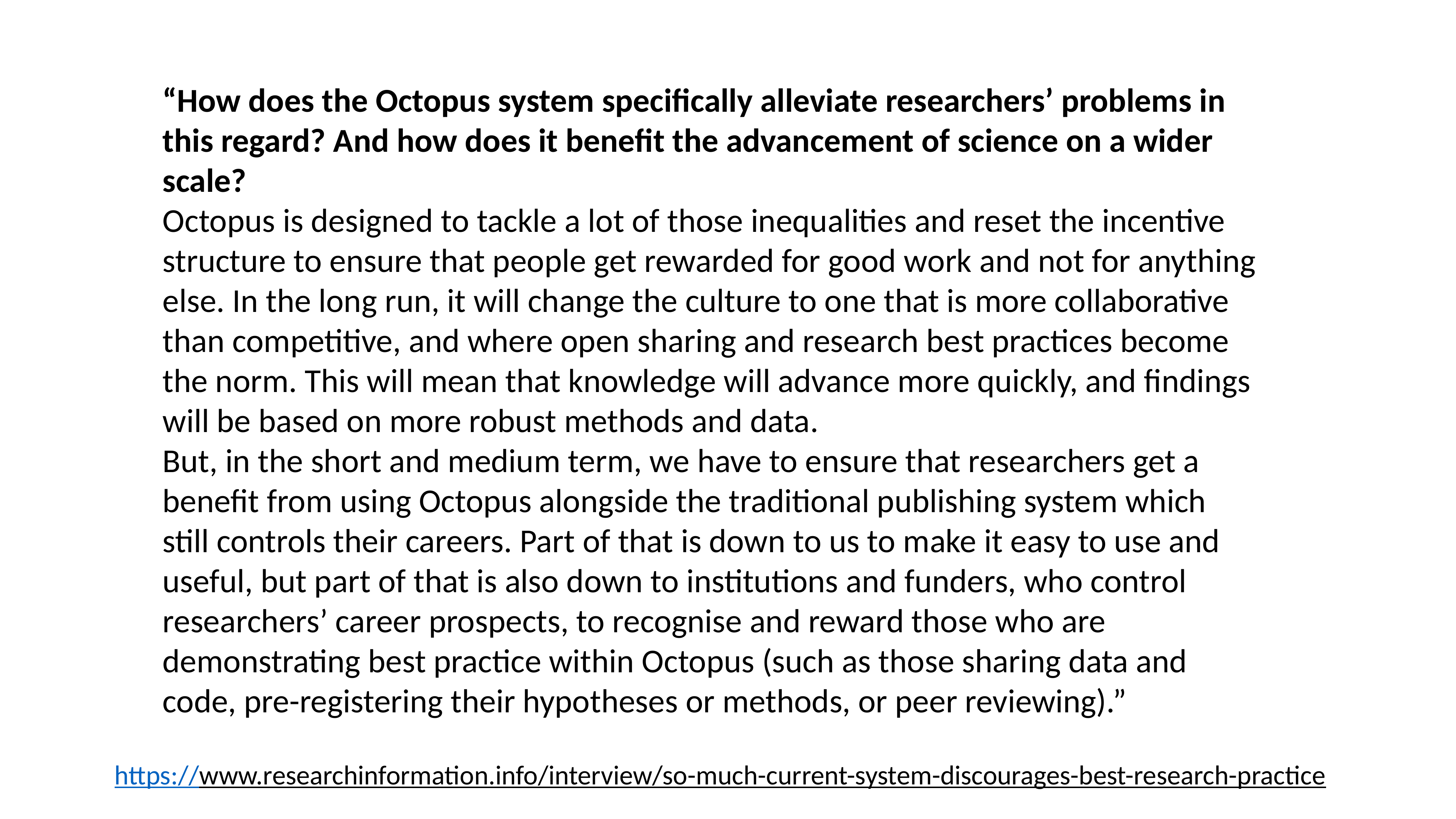

“How does the Octopus system specifically alleviate researchers’ problems in this regard? And how does it benefit the advancement of science on a wider scale?
Octopus is designed to tackle a lot of those inequalities and reset the incentive structure to ensure that people get rewarded for good work and not for anything else. In the long run, it will change the culture to one that is more collaborative than competitive, and where open sharing and research best practices become the norm. This will mean that knowledge will advance more quickly, and findings will be based on more robust methods and data.
But, in the short and medium term, we have to ensure that researchers get a benefit from using Octopus alongside the traditional publishing system which still controls their careers. Part of that is down to us to make it easy to use and useful, but part of that is also down to institutions and funders, who control researchers’ career prospects, to recognise and reward those who are demonstrating best practice within Octopus (such as those sharing data and code, pre-registering their hypotheses or methods, or peer reviewing).”
https://www.researchinformation.info/interview/so-much-current-system-discourages-best-research-practice